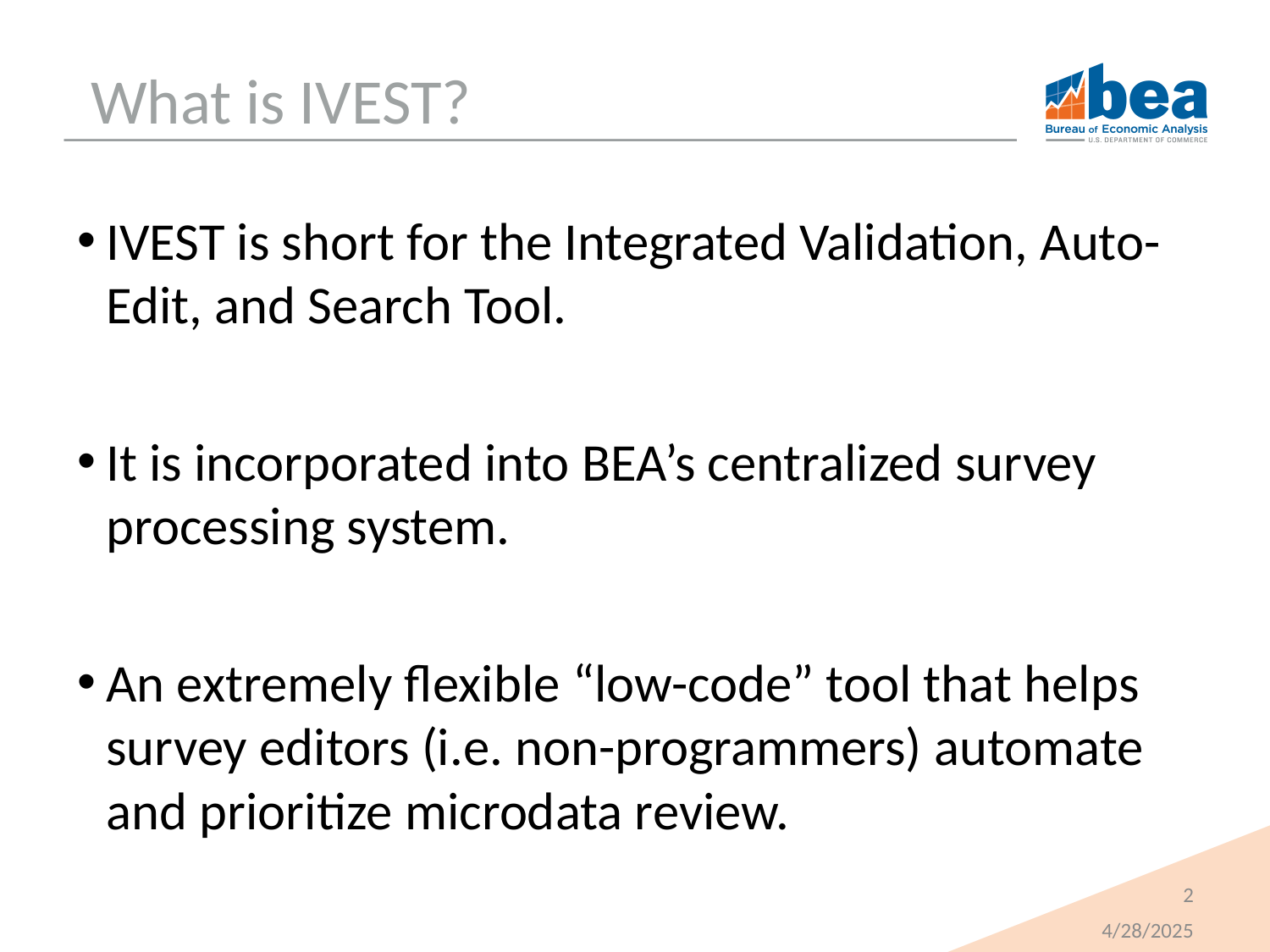

# What is IVEST?
IVEST is short for the Integrated Validation, Auto-Edit, and Search Tool.

It is incorporated into BEA’s centralized survey processing system.

An extremely flexible “low-code” tool that helps survey editors (i.e. non-programmers) automate and prioritize microdata review.
2
4/28/2025